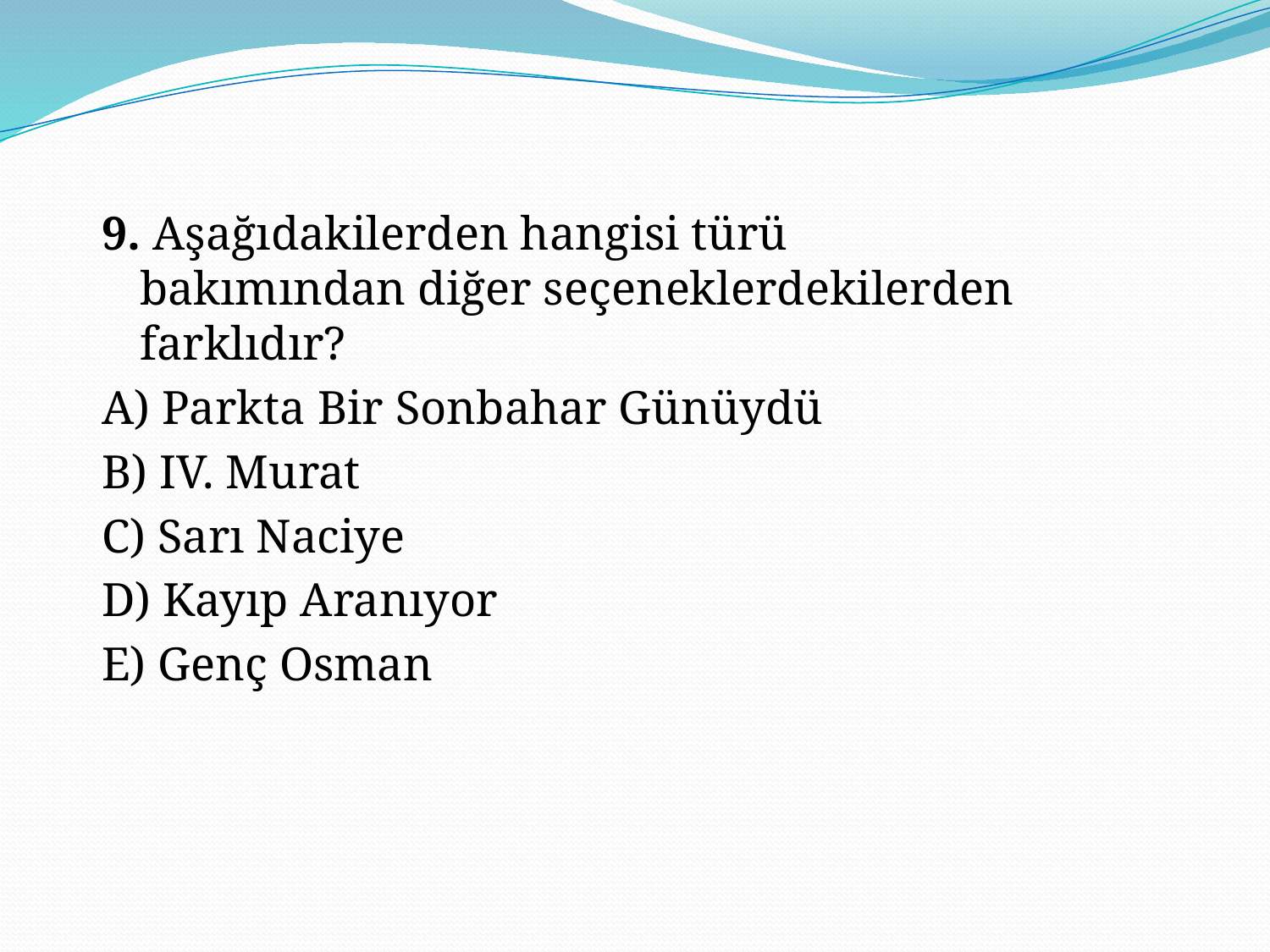

9. Aşağıdakilerden hangisi türü bakımından diğer seçeneklerdekilerden farklıdır?
A) Parkta Bir Sonbahar Günüydü
B) IV. Murat
C) Sarı Naciye
D) Kayıp Aranıyor
E) Genç Osman